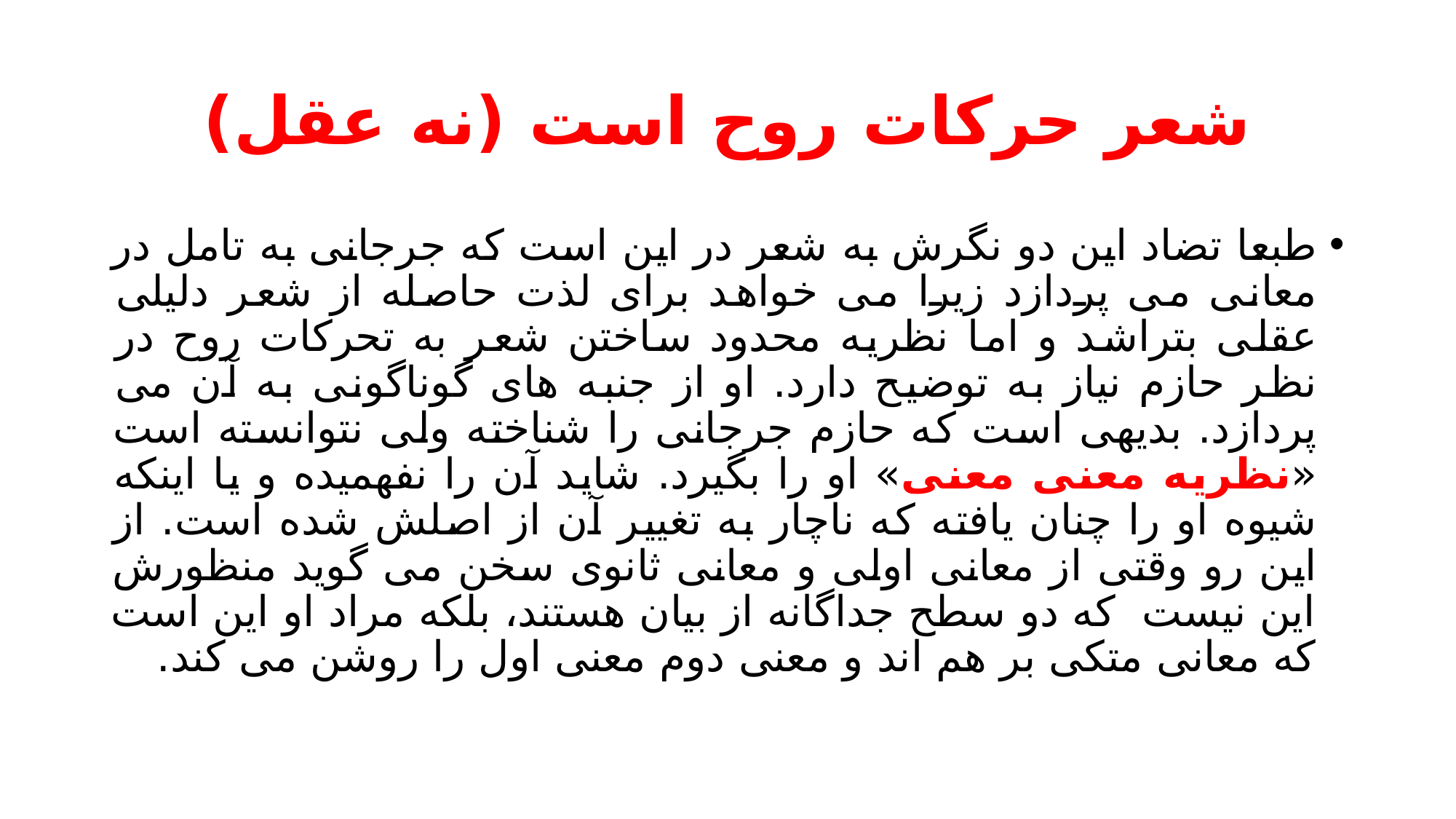

# شعر حرکات روح است (نه عقل)
طبعا تضاد این دو نگرش به شعر در این است که جرجانی به تامل در معانی می پردازد زیرا می خواهد برای لذت حاصله از شعر دلیلی عقلی بتراشد و اما نظریه محدود ساختن شعر به تحرکات روح در نظر حازم نیاز به توضیح دارد. او از جنبه های گوناگونی به آن می پردازد. بدیهی است که حازم جرجانی را شناخته ولی نتوانسته است «نظریه معنی معنی» او را بگیرد. شاید آن را نفهمیده و یا اینکه شیوه او را چنان یافته که ناچار به تغییر آن از اصلش شده است. از این رو وقتی از معانی اولی و معانی ثانوی سخن می گوید منظورش این نیست  که دو سطح جداگانه از بیان هستند، بلکه مراد او این است که معانی متکی بر هم اند و معنی دوم معنی اول را روشن می کند.